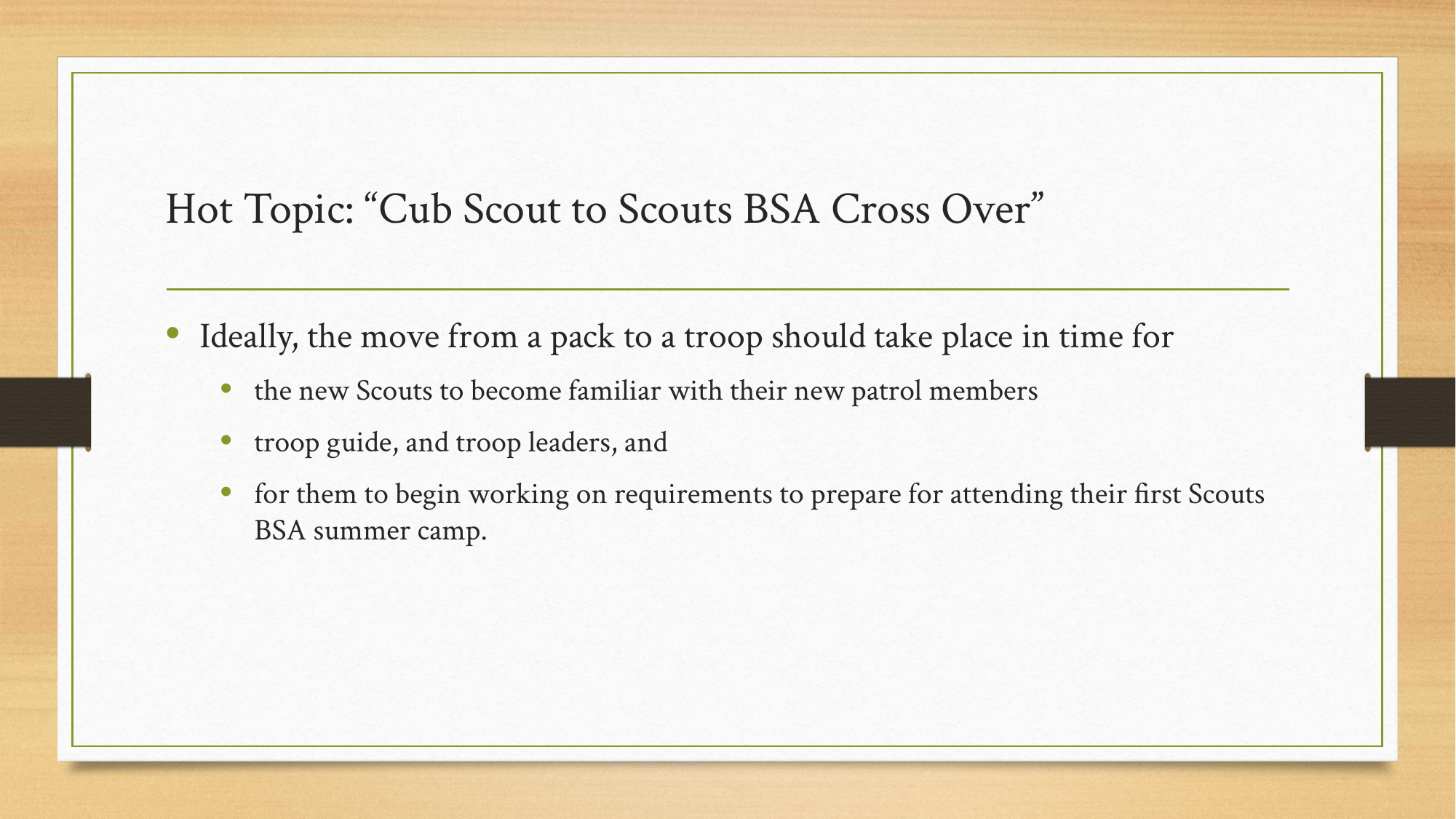

# Hot Topic: “Cub Scout to Scouts BSA Cross Over”
Ideally, the move from a pack to a troop should take place in time for
the new Scouts to become familiar with their new patrol members
troop guide, and troop leaders, and
for them to begin working on requirements to prepare for attending their first Scouts BSA summer camp.